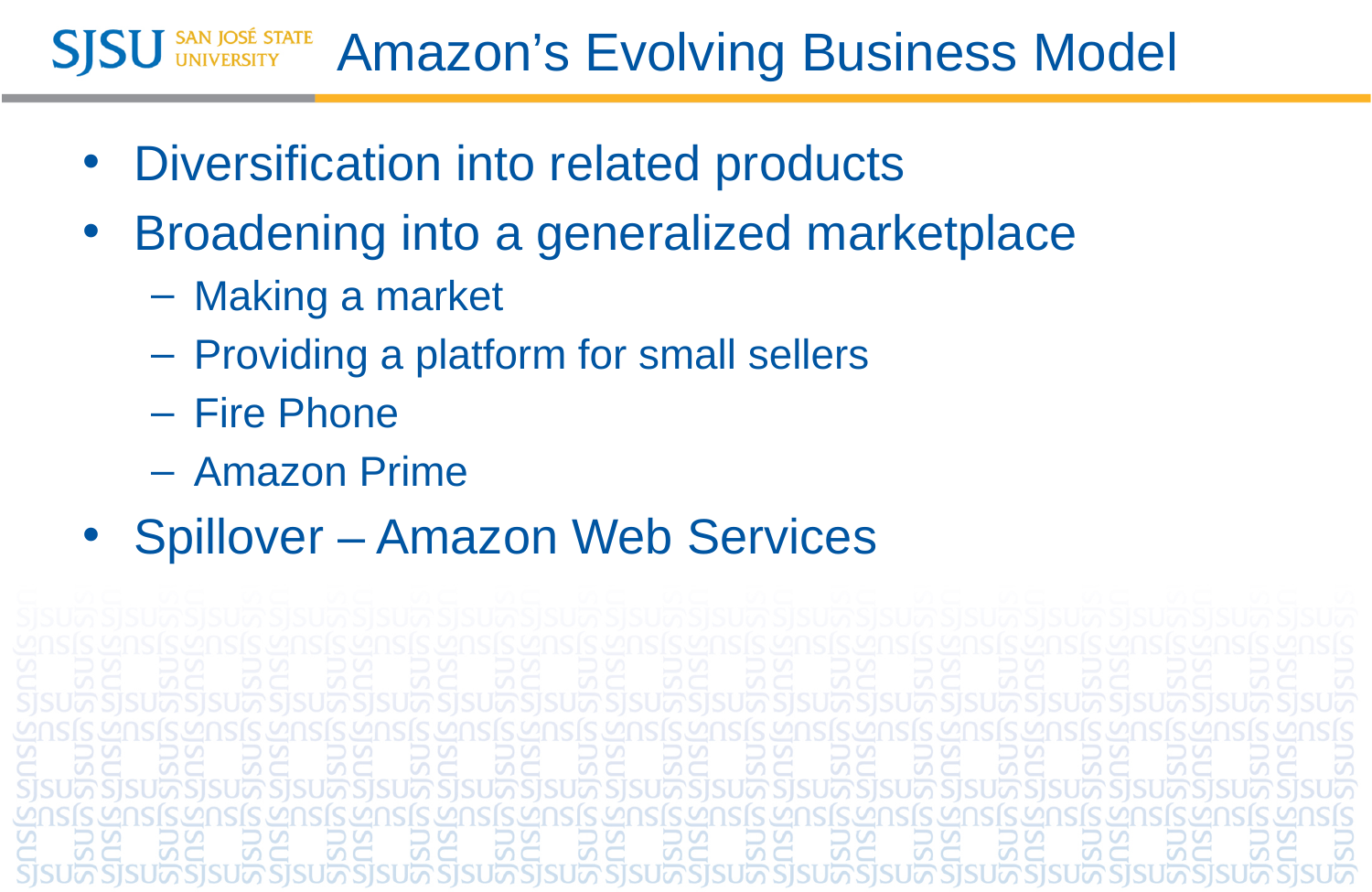

# Amazon’s Evolving Business Model
Diversification into related products
Broadening into a generalized marketplace
Making a market
Providing a platform for small sellers
Fire Phone
Amazon Prime
Spillover – Amazon Web Services